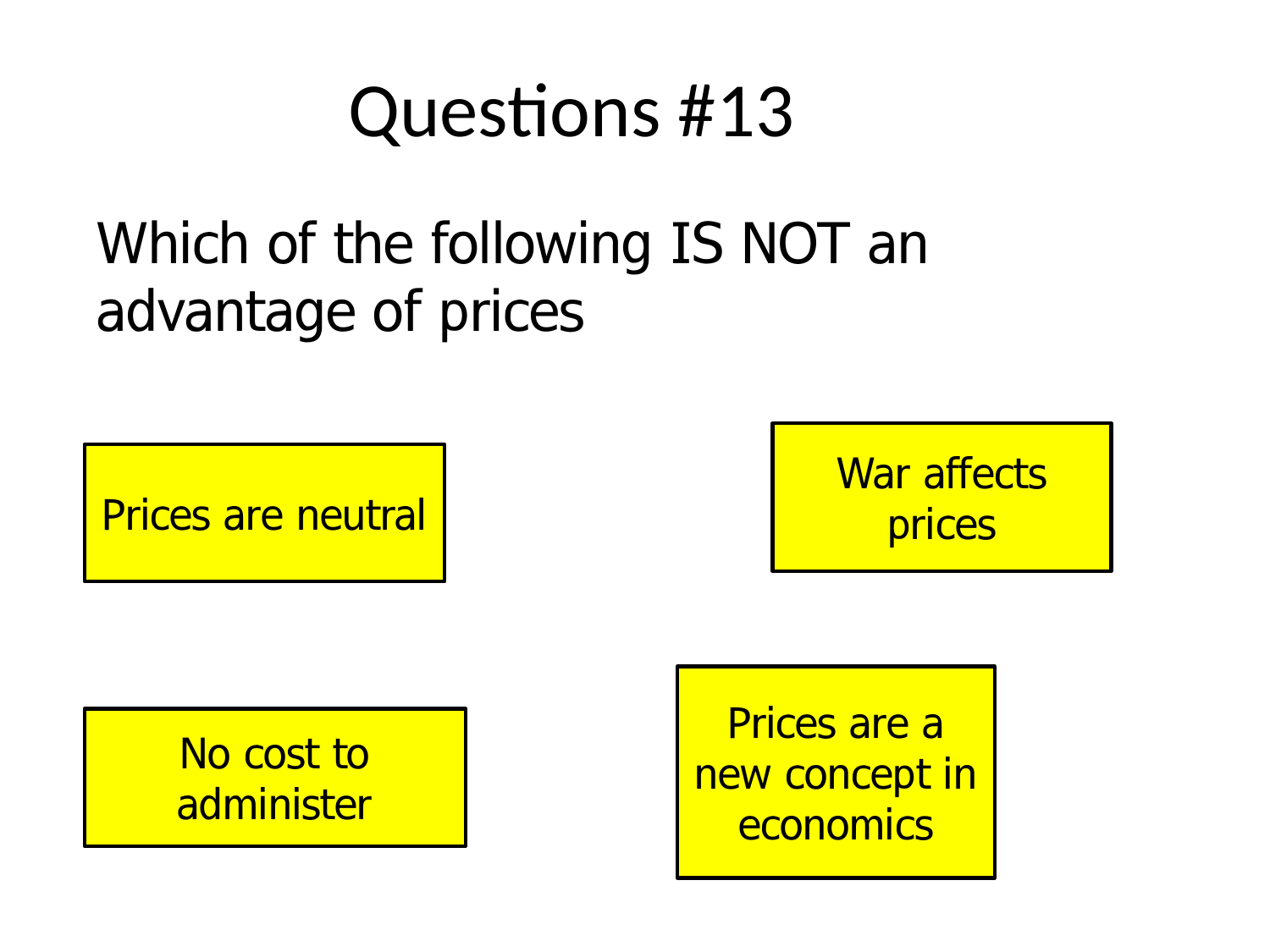

# Questions #13
Which of the following IS NOT an advantage of prices
War affects prices
Prices are neutral
Prices are a new concept in economics
No cost to administer